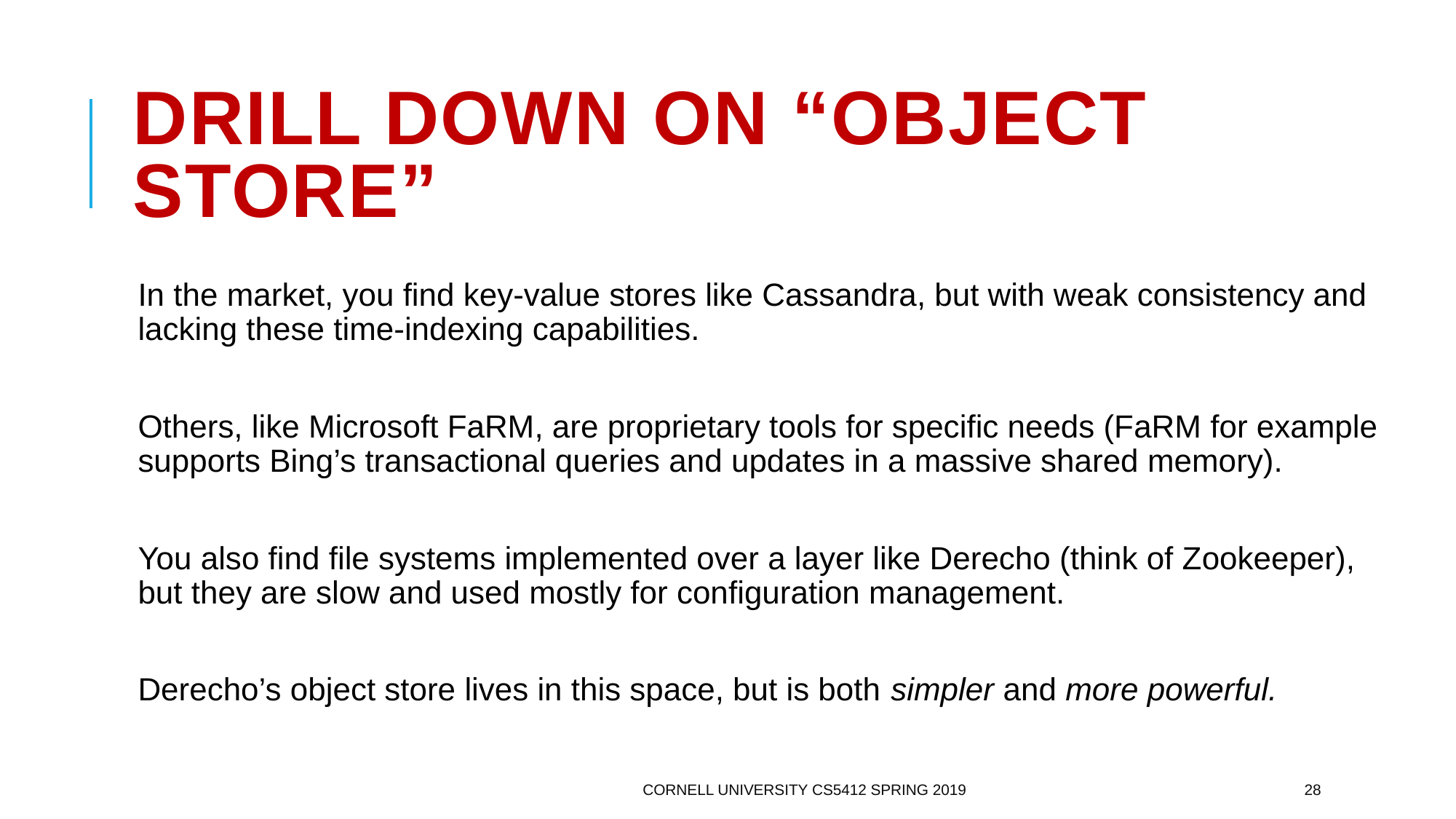

# Drill down on “object store”
In the market, you find key-value stores like Cassandra, but with weak consistency and lacking these time-indexing capabilities.

Others, like Microsoft FaRM, are proprietary tools for specific needs (FaRM for example supports Bing’s transactional queries and updates in a massive shared memory).

You also find file systems implemented over a layer like Derecho (think of Zookeeper), but they are slow and used mostly for configuration management.

Derecho’s object store lives in this space, but is both simpler and more powerful.
Cornell University CS5412 Spring 2019
28